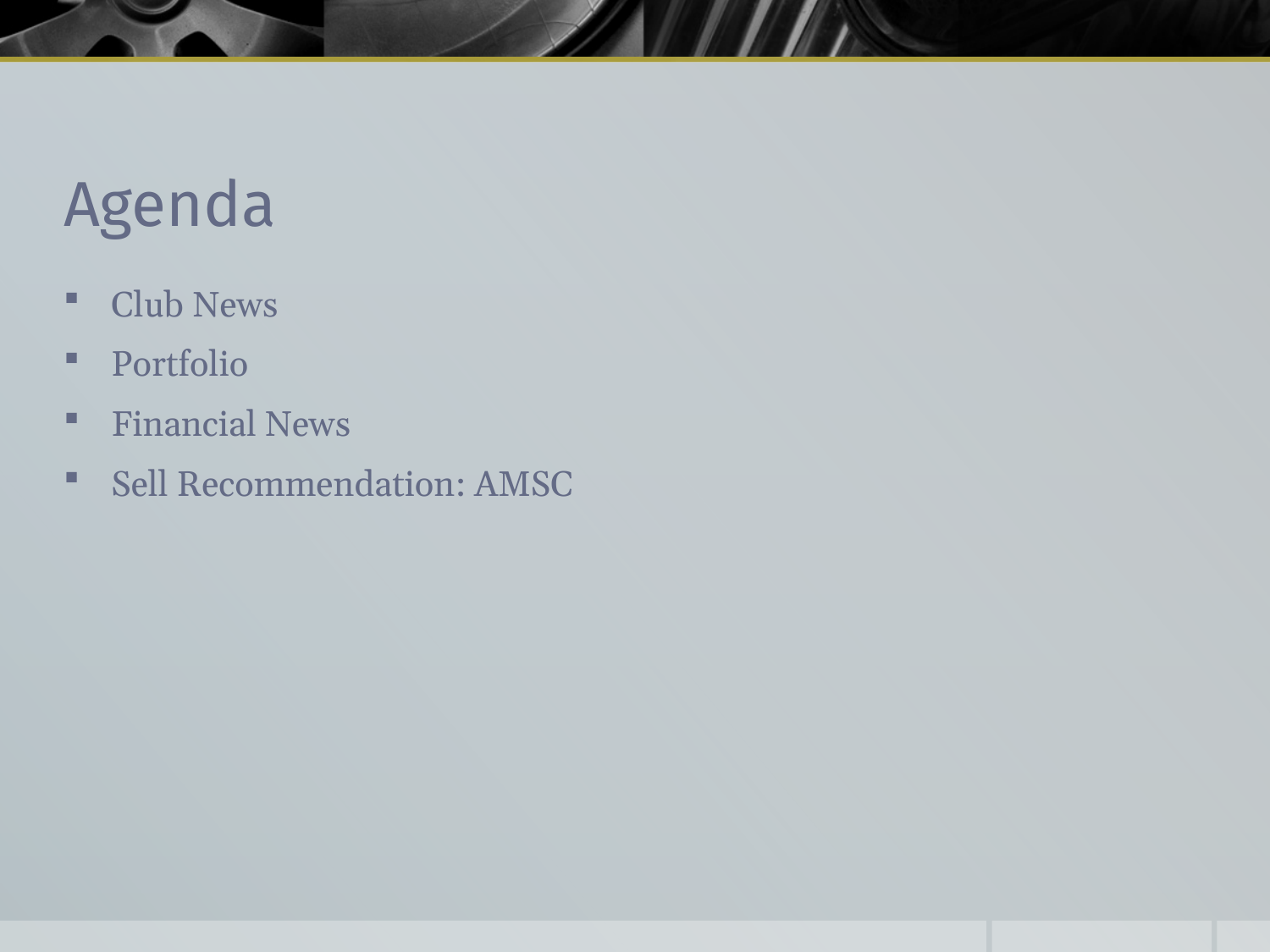

# Agenda
Club News
Portfolio
Financial News
Sell Recommendation: AMSC